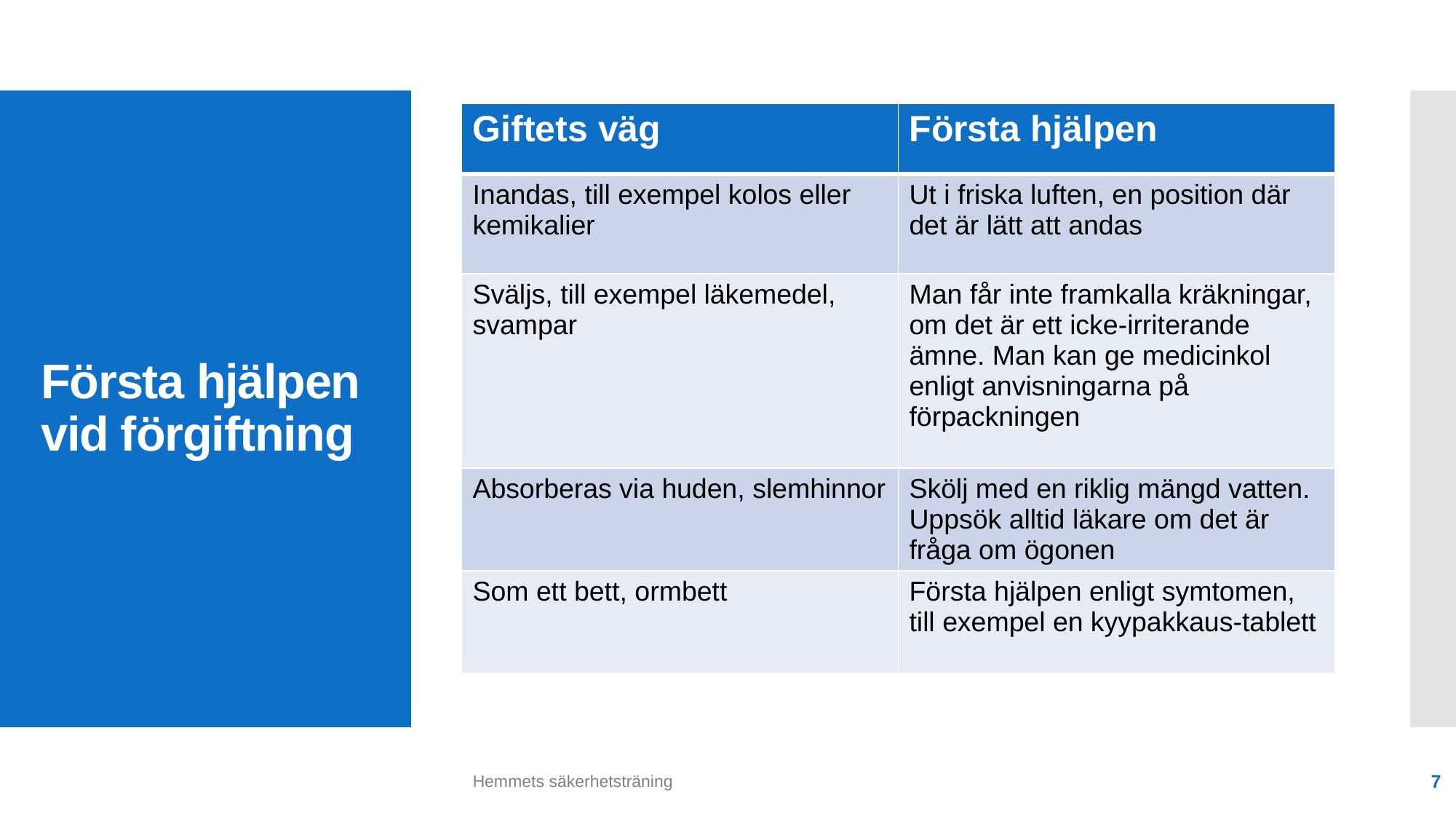

| Giftets väg | Första hjälpen |
| --- | --- |
| Inandas, till exempel kolos eller kemikalier | Ut i friska luften, en position där det är lätt att andas |
| Sväljs, till exempel läkemedel, svampar | Man får inte framkalla kräkningar, om det är ett icke-irriterande ämne. Man kan ge medicinkol enligt anvisningarna på förpackningen |
| Absorberas via huden, slemhinnor | Skölj med en riklig mängd vatten. Uppsök alltid läkare om det är fråga om ögonen |
| Som ett bett, ormbett | Första hjälpen enligt symtomen, till exempel en kyypakkaus-tablett |
# Första hjälpen vid förgiftning
Hemmets säkerhetsträning
7